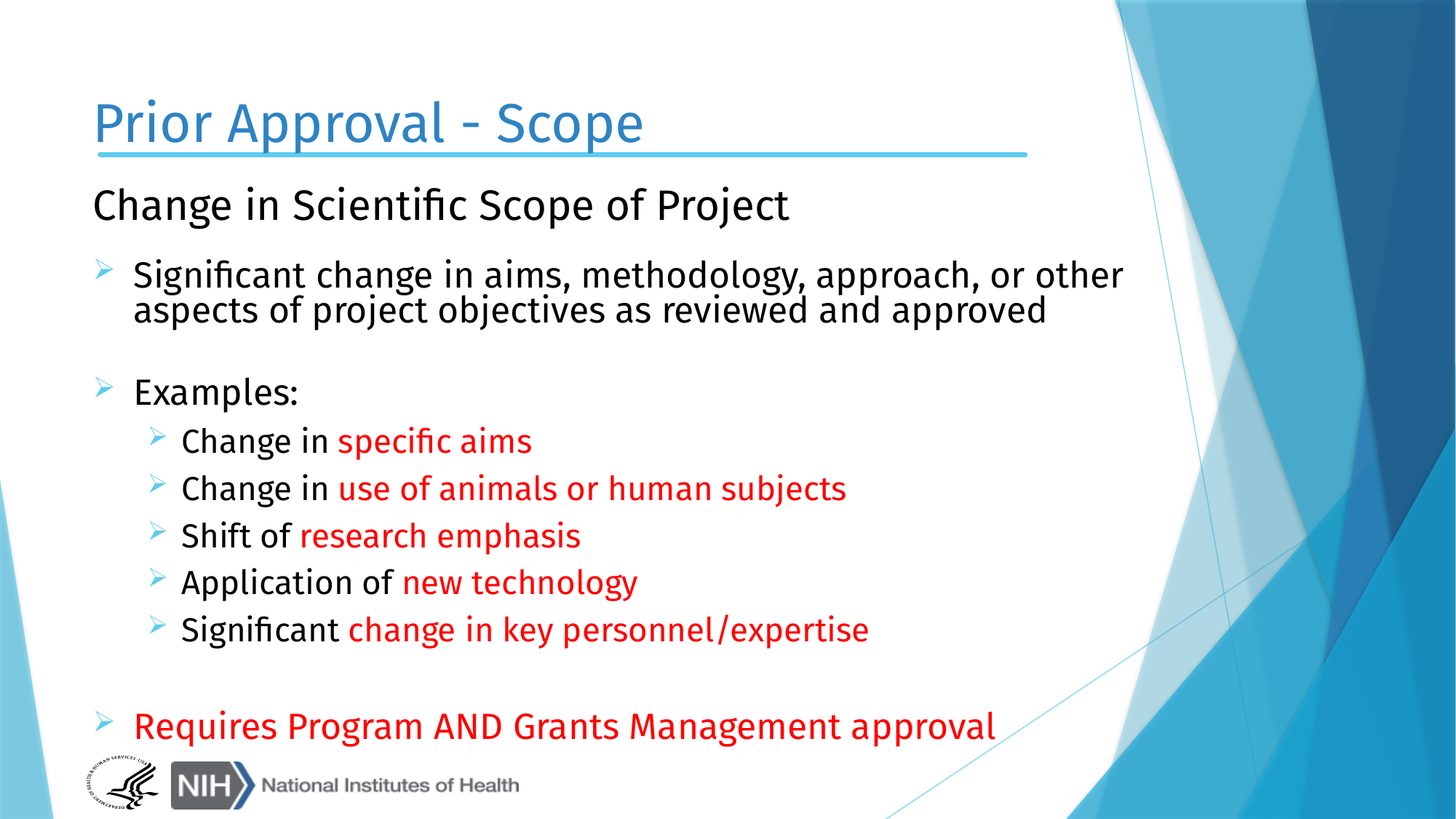

Prior Approval - Scope
Change in Scientific Scope of Project

Significant change in aims, methodology, approach, or other aspects of project objectives as reviewed and approved

Examples:
Change in specific aims
Change in use of animals or human subjects
Shift of research emphasis
Application of new technology
Significant change in key personnel/expertise

Requires Program AND Grants Management approval